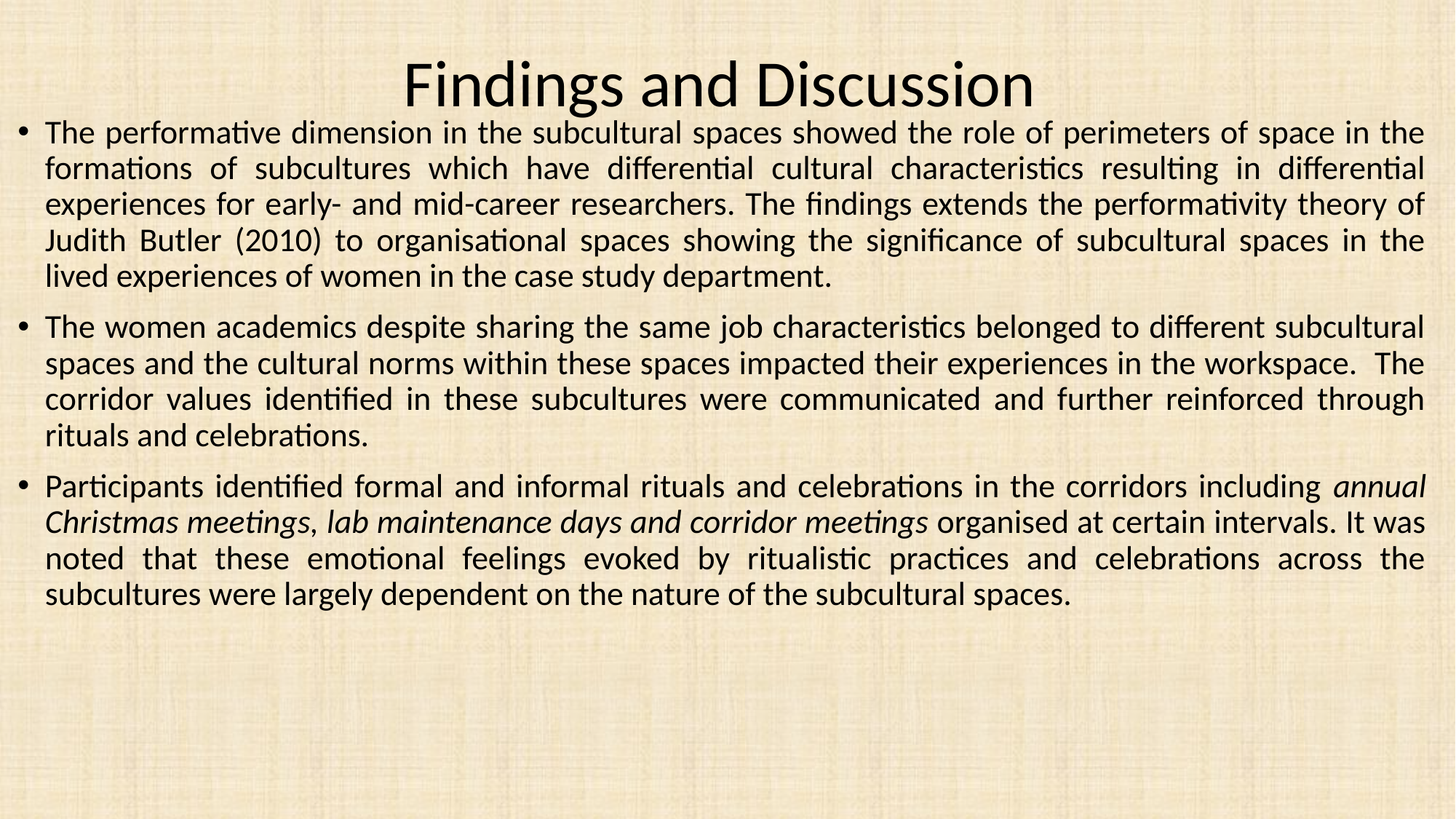

# Findings and Discussion
The performative dimension in the subcultural spaces showed the role of perimeters of space in the formations of subcultures which have differential cultural characteristics resulting in differential experiences for early- and mid-career researchers. The findings extends the performativity theory of Judith Butler (2010) to organisational spaces showing the significance of subcultural spaces in the lived experiences of women in the case study department.
The women academics despite sharing the same job characteristics belonged to different subcultural spaces and the cultural norms within these spaces impacted their experiences in the workspace.  The corridor values identified in these subcultures were communicated and further reinforced through rituals and celebrations.
Participants identified formal and informal rituals and celebrations in the corridors including annual Christmas meetings, lab maintenance days and corridor meetings organised at certain intervals. It was noted that these emotional feelings evoked by ritualistic practices and celebrations across the subcultures were largely dependent on the nature of the subcultural spaces.